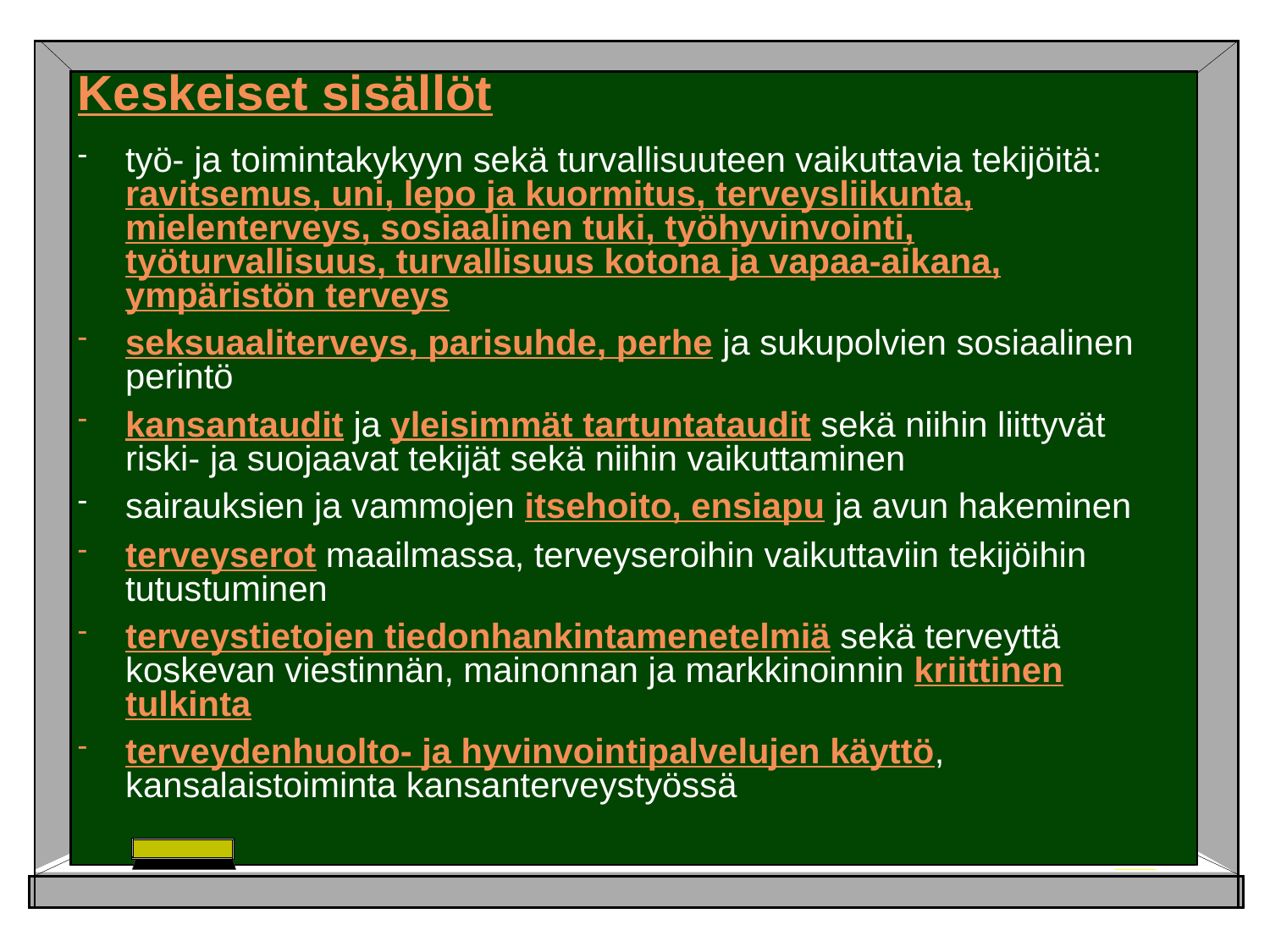

Keskeiset sisällöt

työ- ja toimintakykyyn sekä turvallisuuteen vaikuttavia tekijöitä: ravitsemus, uni, lepo ja kuormitus, terveysliikunta, mielenterveys, sosiaalinen tuki, työhyvinvointi, työturvallisuus, turvallisuus kotona ja vapaa-aikana, ympäristön terveys
seksuaaliterveys, parisuhde, perhe ja sukupolvien sosiaalinen perintö
kansantaudit ja yleisimmät tartuntataudit sekä niihin liittyvät riski- ja suojaavat tekijät sekä niihin vaikuttaminen
sairauksien ja vammojen itsehoito, ensiapu ja avun hakeminen

terveyserot maailmassa, terveyseroihin vaikuttaviin tekijöihin tutustuminen
terveystietojen tiedonhankintamenetelmiä sekä terveyttä koskevan viestinnän, mainonnan ja markkinoinnin kriittinen tulkinta
terveydenhuolto- ja hyvinvointipalvelujen käyttö, kansalaistoiminta kansanterveystyössä